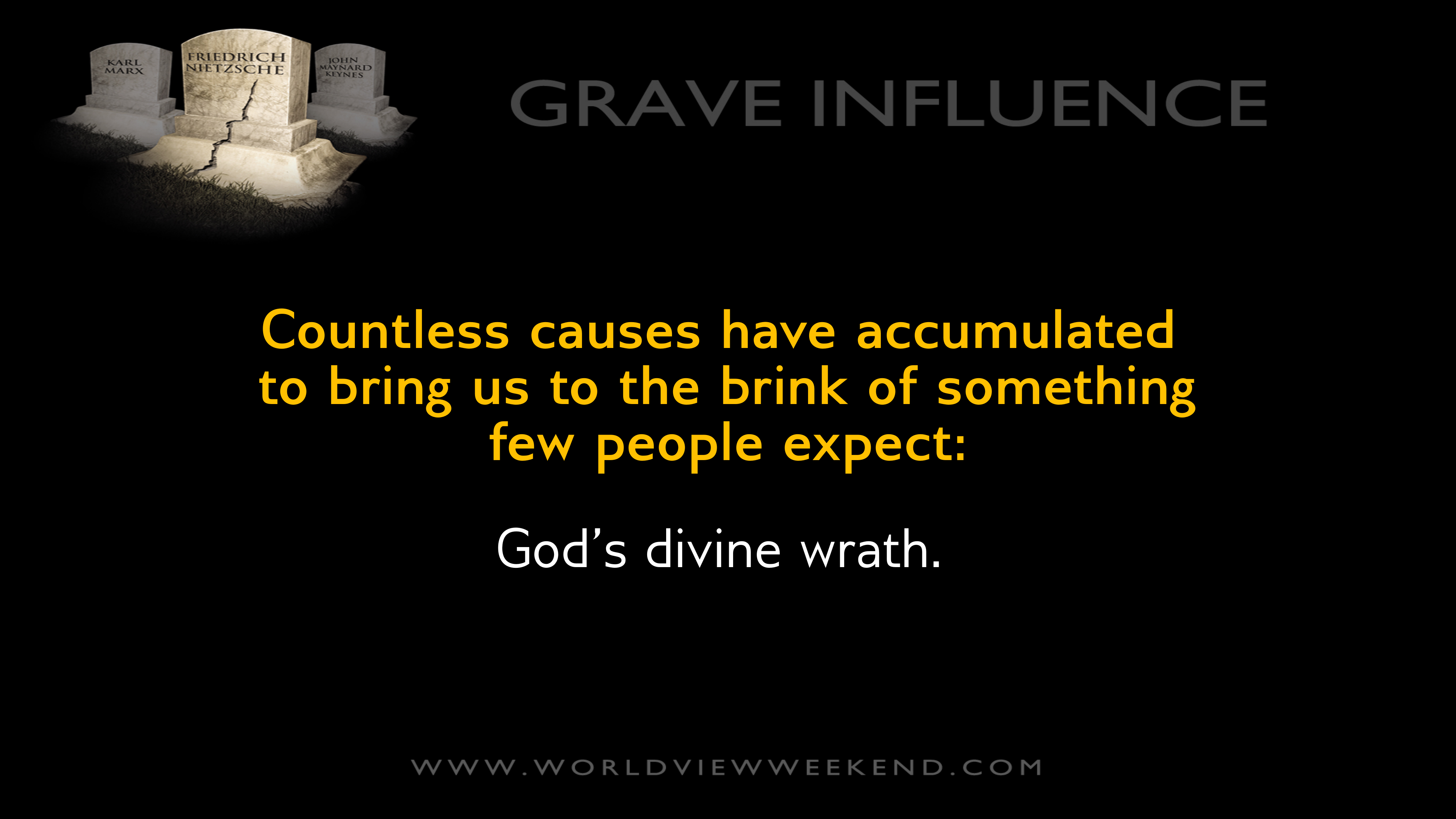

Countless causes have accumulated
to bring us to the brink of something few people expect:
God’s divine wrath.